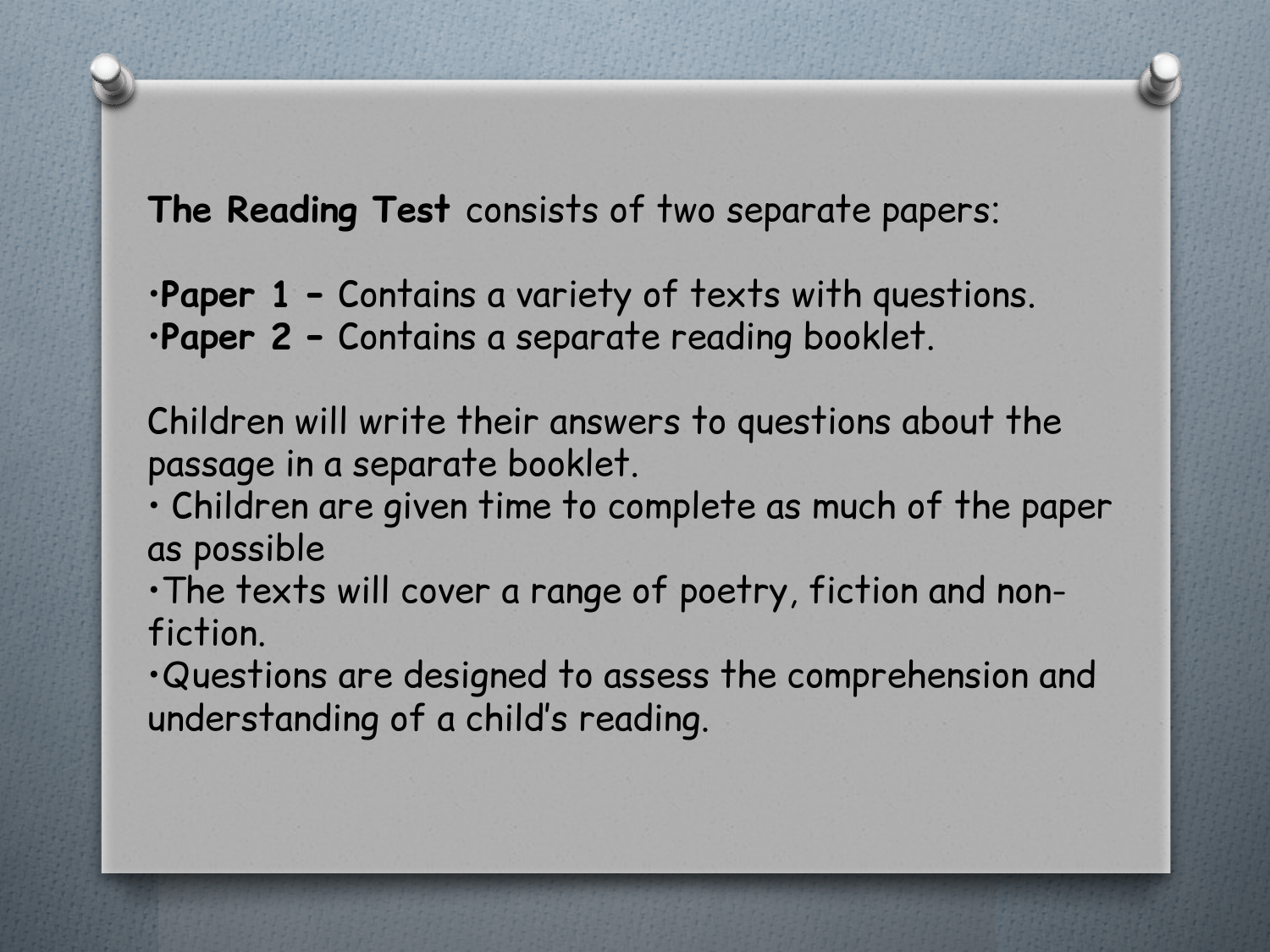

The Reading Test consists of two separate papers:

•Paper 1 – Contains a variety of texts with questions.
•Paper 2 – Contains a separate reading booklet.

Children will write their answers to questions about the passage in a separate booklet.
• Children are given time to complete as much of the paper as possible
•The texts will cover a range of poetry, fiction and non-fiction.
•Questions are designed to assess the comprehension and understanding of a child’s reading.